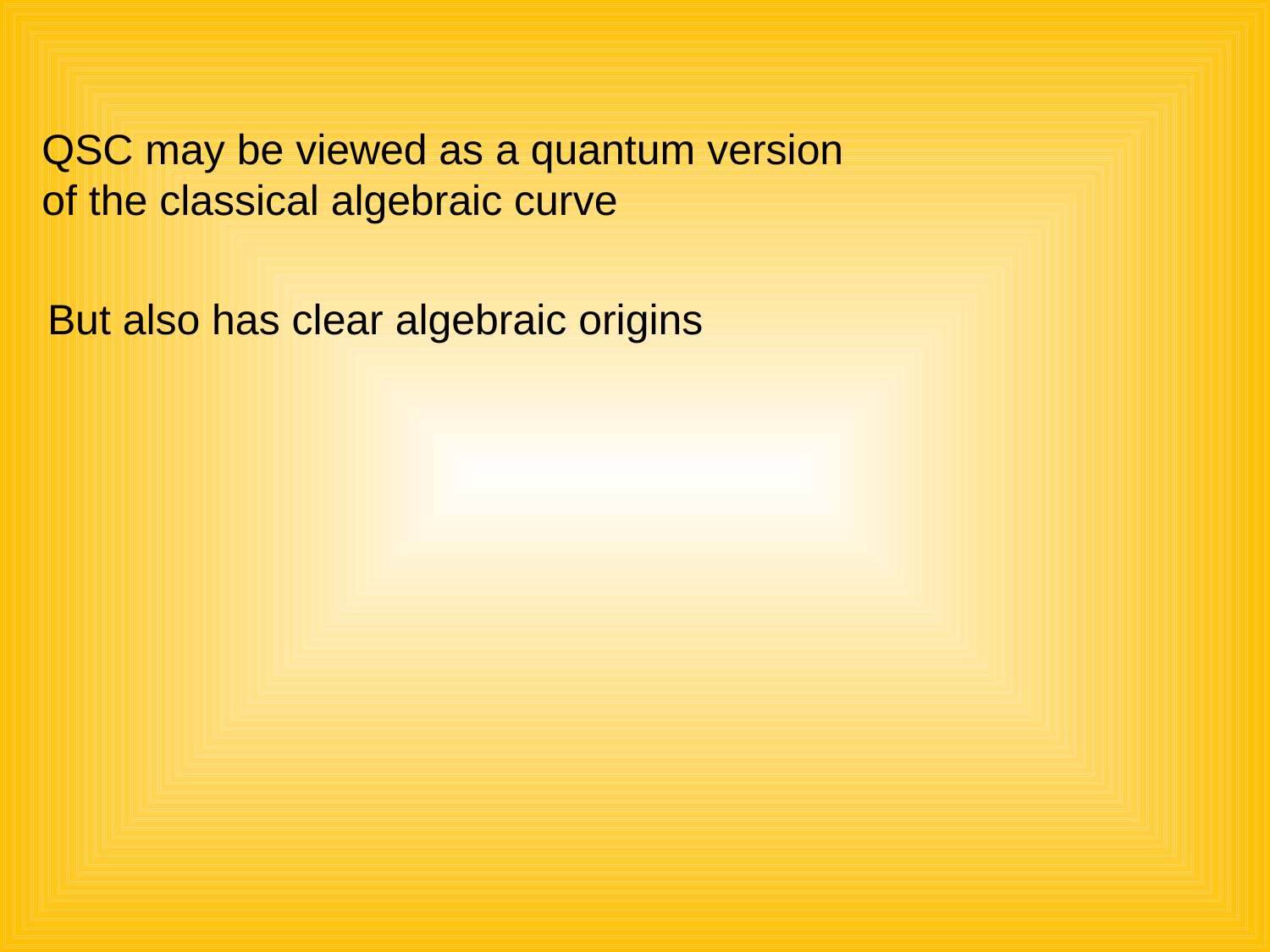

QSC may be viewed as a quantum version
of the classical algebraic curve
But also has clear algebraic origins